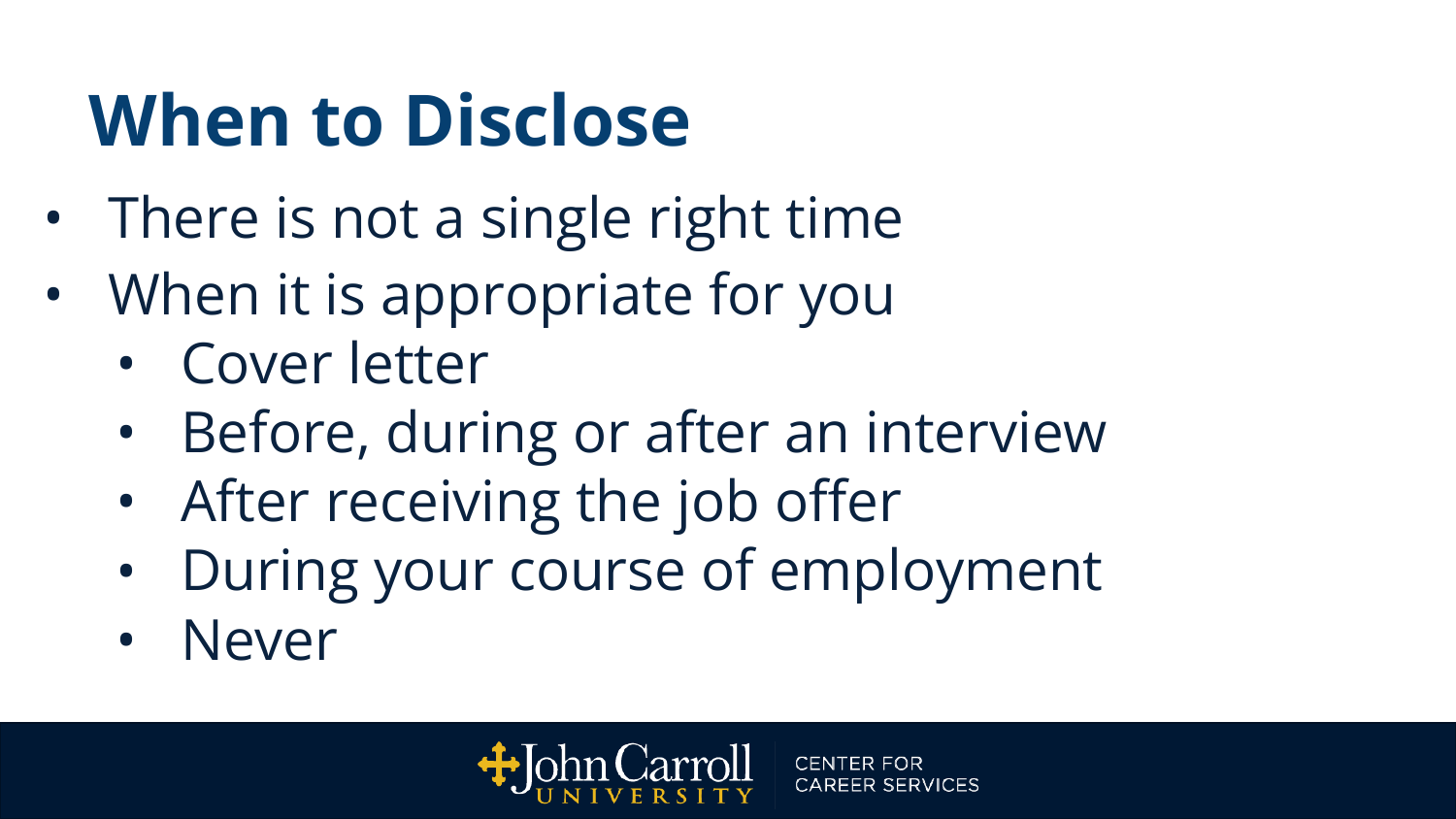

# When to Disclose
There is not a single right time
When it is appropriate for you
Cover letter
Before, during or after an interview
After receiving the job offer
During your course of employment
Never